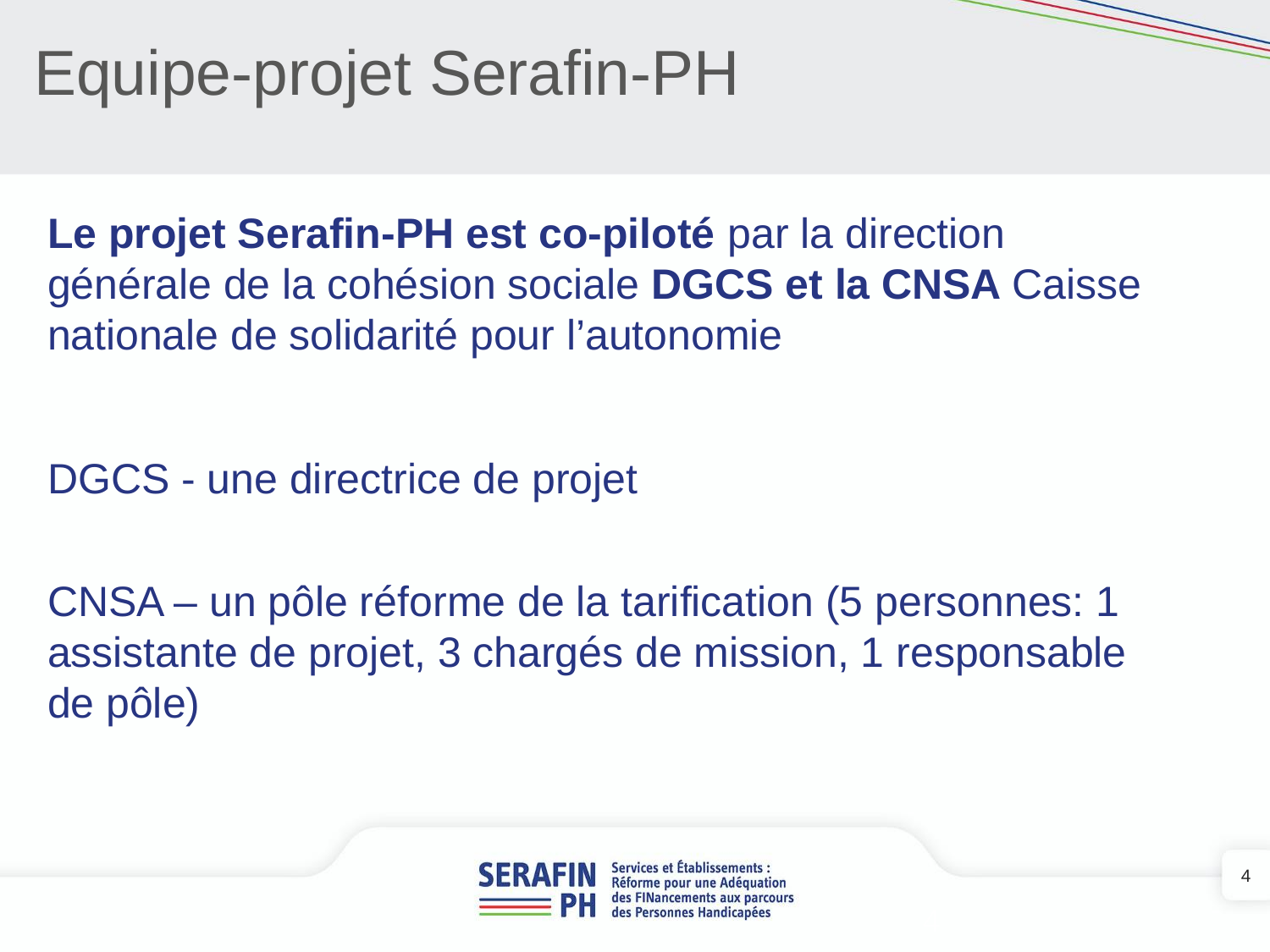

# Equipe-projet Serafin-PH
Le projet Serafin-PH est co-piloté par la direction générale de la cohésion sociale DGCS et la CNSA Caisse nationale de solidarité pour l’autonomie

DGCS - une directrice de projet
CNSA – un pôle réforme de la tarification (5 personnes: 1 assistante de projet, 3 chargés de mission, 1 responsable de pôle)

4